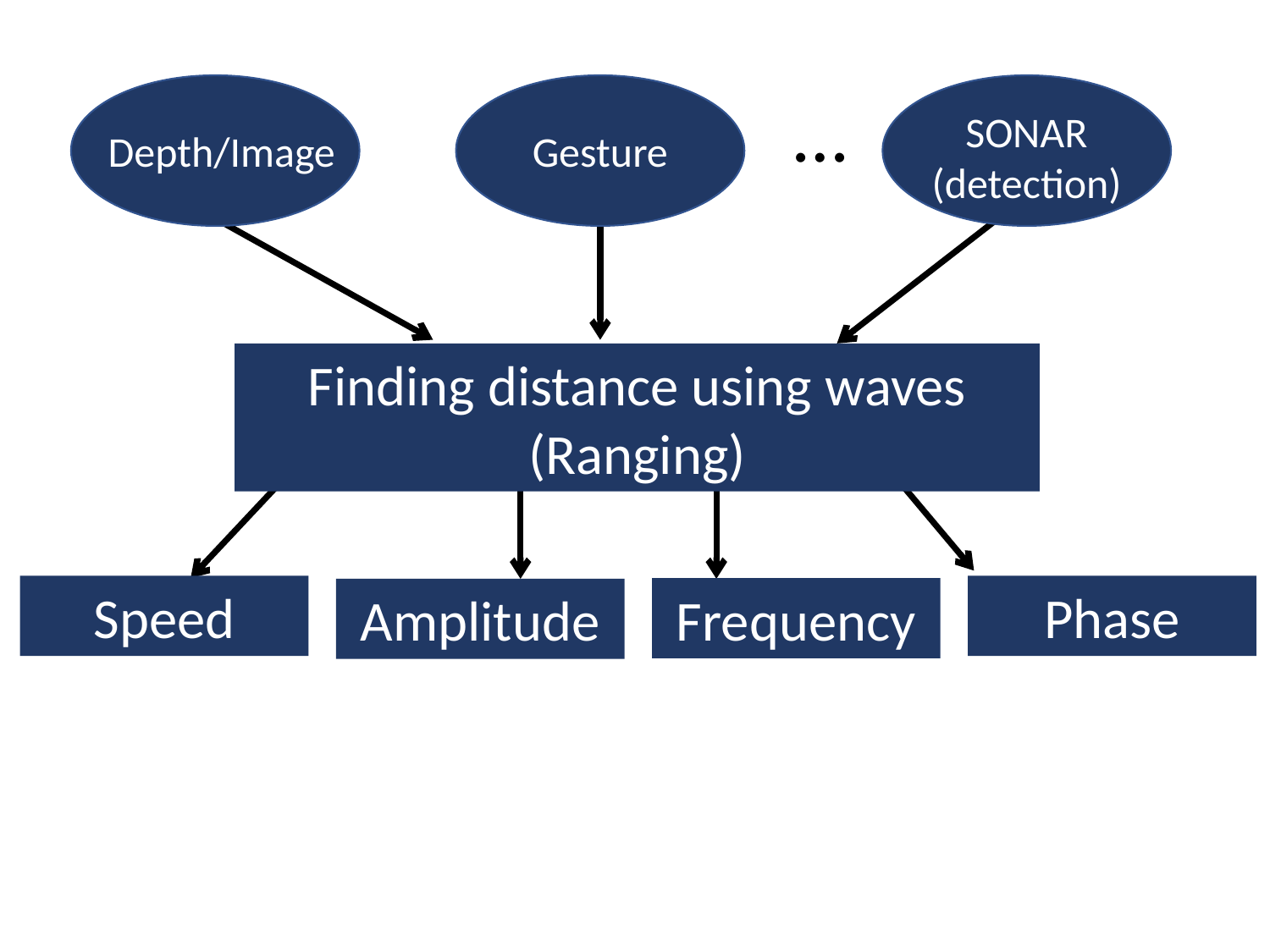

…
SONAR
(detection)
Depth/Image
Gesture
Finding distance using waves
(Ranging)
Speed
Phase
Frequency
Amplitude